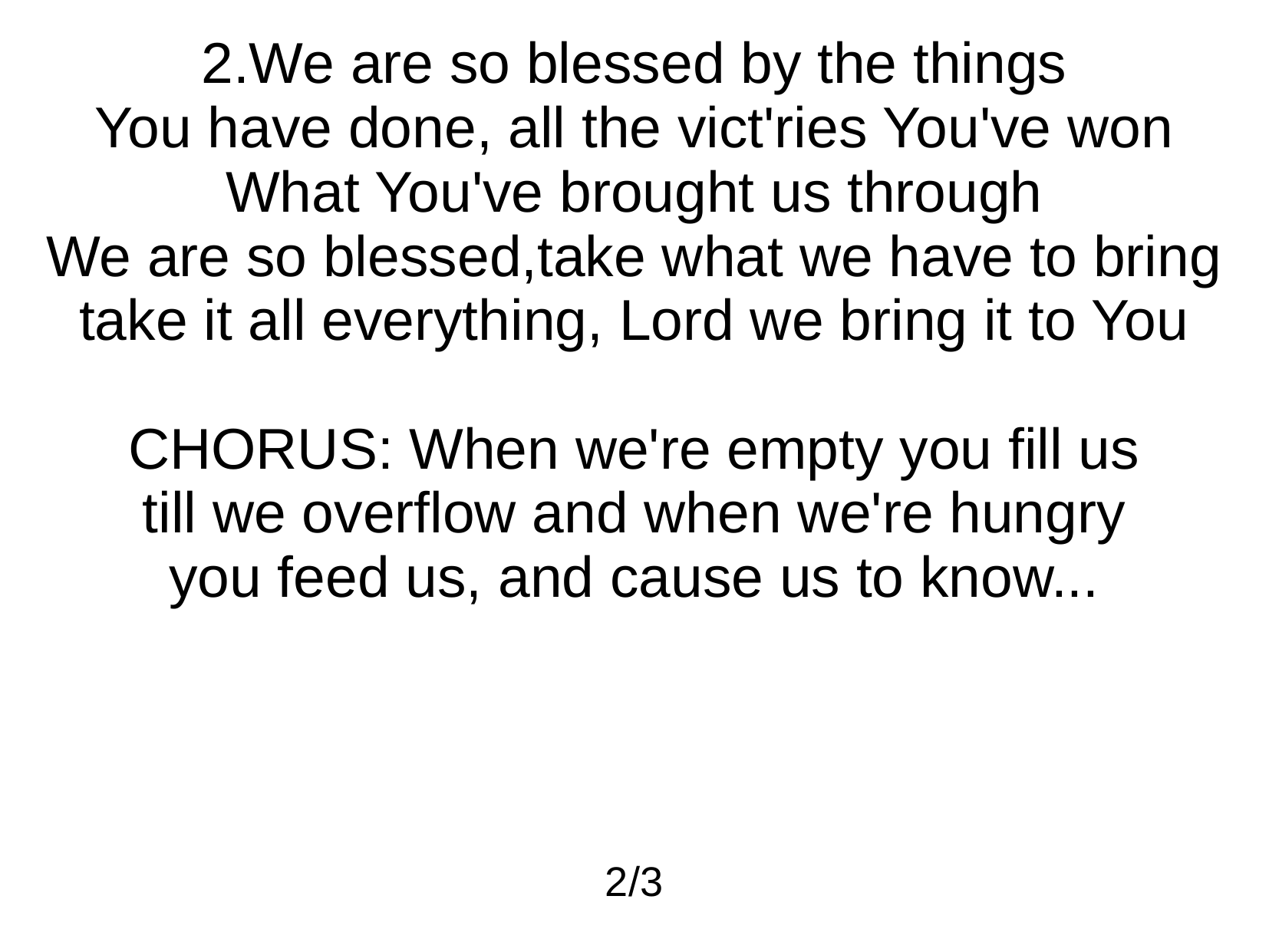

2.We are so blessed by the things
You have done, all the vict'ries You've won
What You've brought us through
We are so blessed,take what we have to bring
take it all everything, Lord we bring it to You

CHORUS: When we're empty you fill us
till we overflow and when we're hungry
you feed us, and cause us to know...

2/3